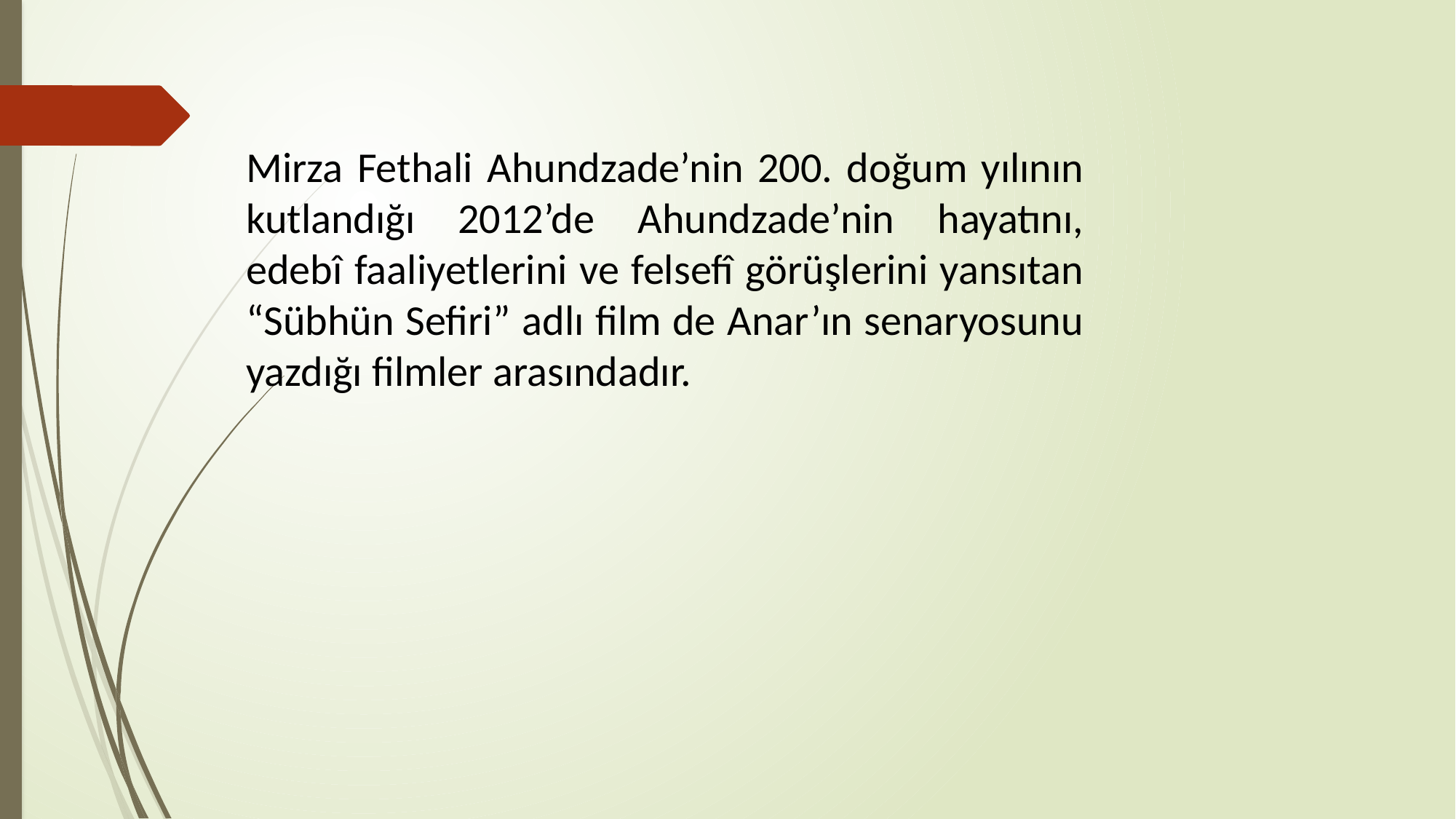

Mirza Fethali Ahundzade’nin 200. doğum yılının kutlandığı 2012’de Ahundzade’nin hayatını, edebî faaliyetlerini ve felsefî görüşlerini yansıtan “Sübhün Sefiri” adlı film de Anar’ın senaryosunu yazdığı filmler arasındadır.